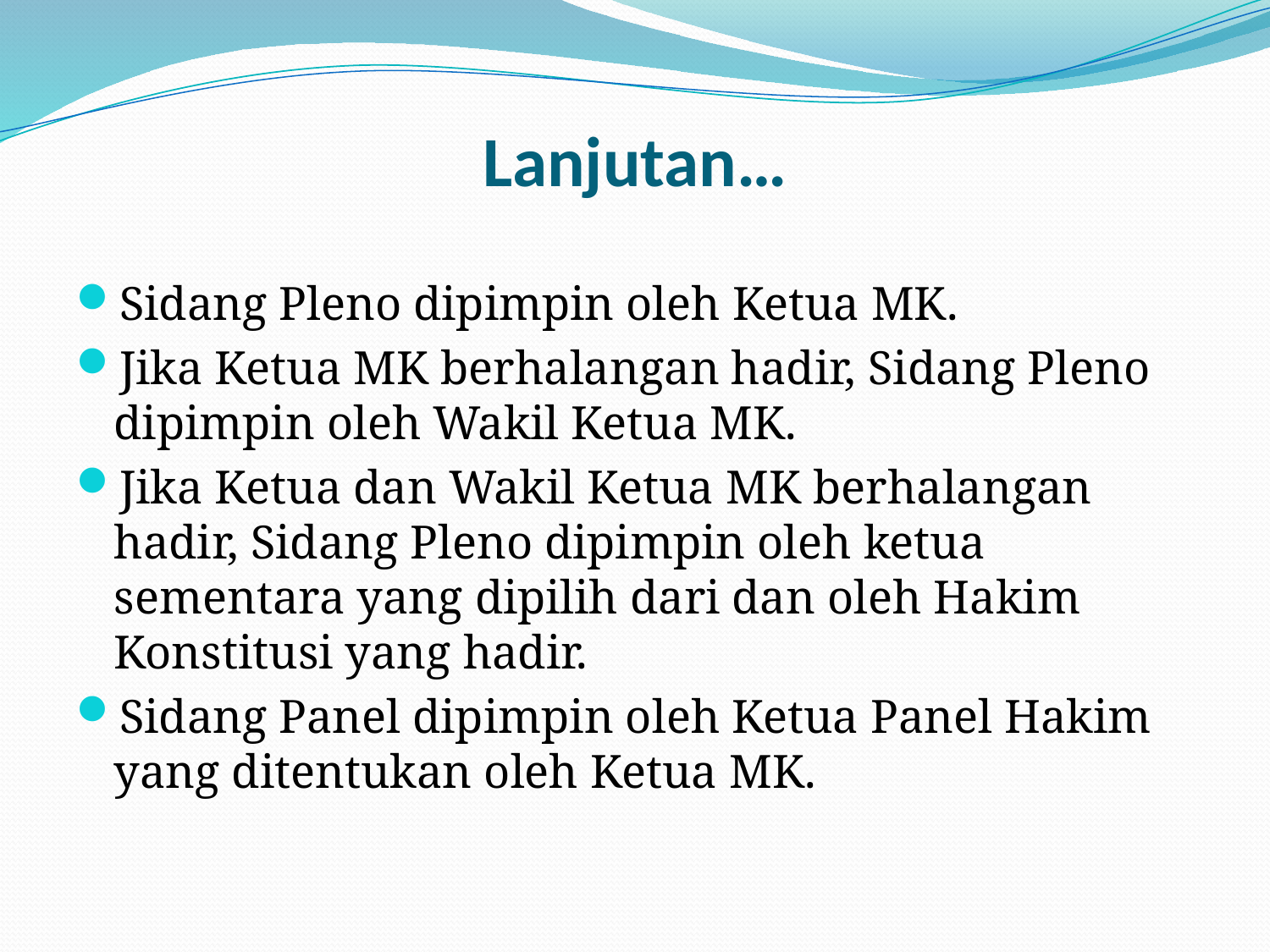

# Lanjutan…
Sidang Pleno dipimpin oleh Ketua MK.
Jika Ketua MK berhalangan hadir, Sidang Pleno dipimpin oleh Wakil Ketua MK.
Jika Ketua dan Wakil Ketua MK berhalangan hadir, Sidang Pleno dipimpin oleh ketua sementara yang dipilih dari dan oleh Hakim Konstitusi yang hadir.
Sidang Panel dipimpin oleh Ketua Panel Hakim yang ditentukan oleh Ketua MK.